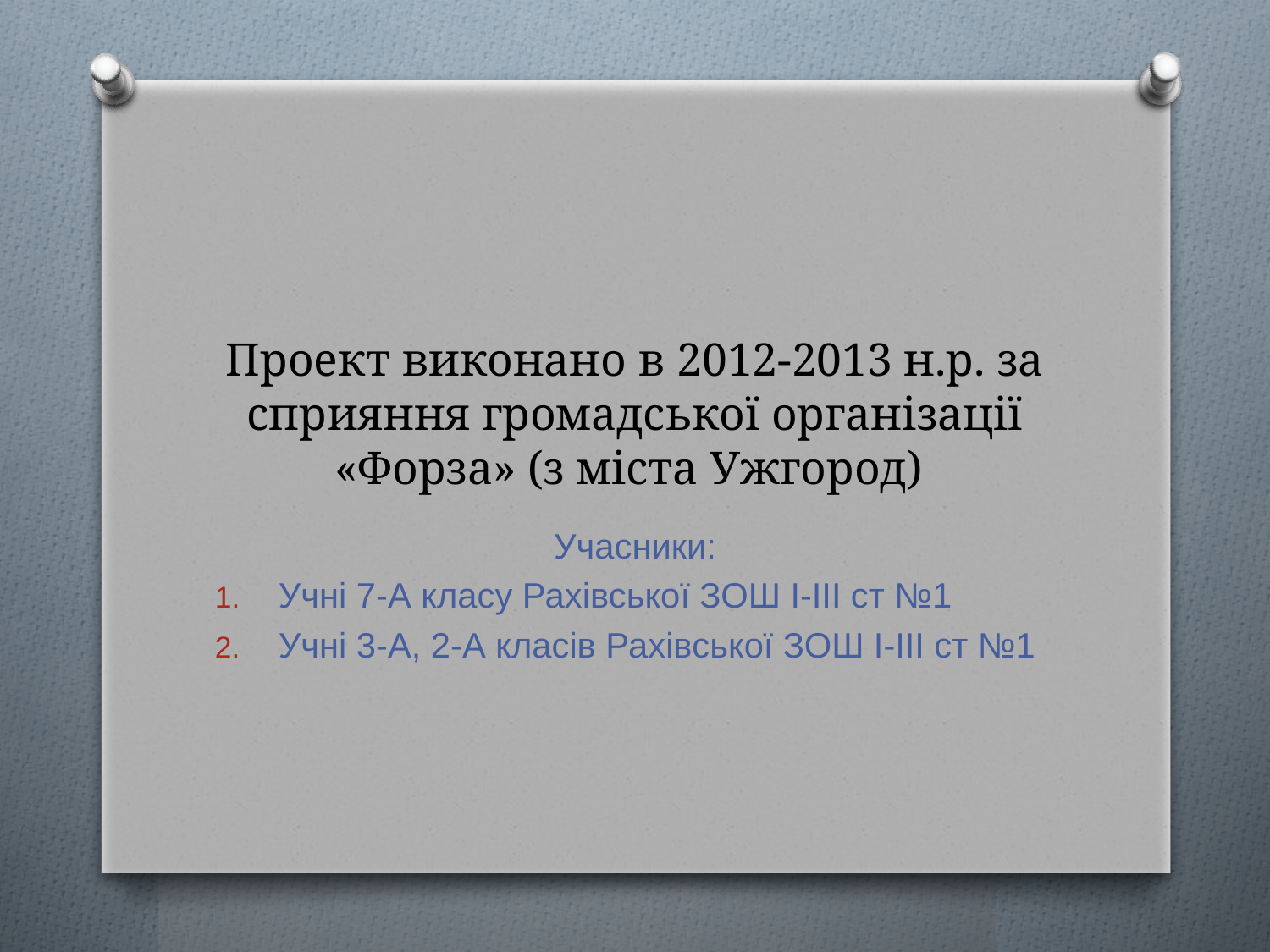

# Проект виконано в 2012-2013 н.р. за сприяння громадської організації «Форза» (з міста Ужгород)
Учасники:
Учні 7-А класу Рахівської ЗОШ І-ІІІ ст №1
Учні 3-А, 2-А класів Рахівської ЗОШ І-ІІІ ст №1